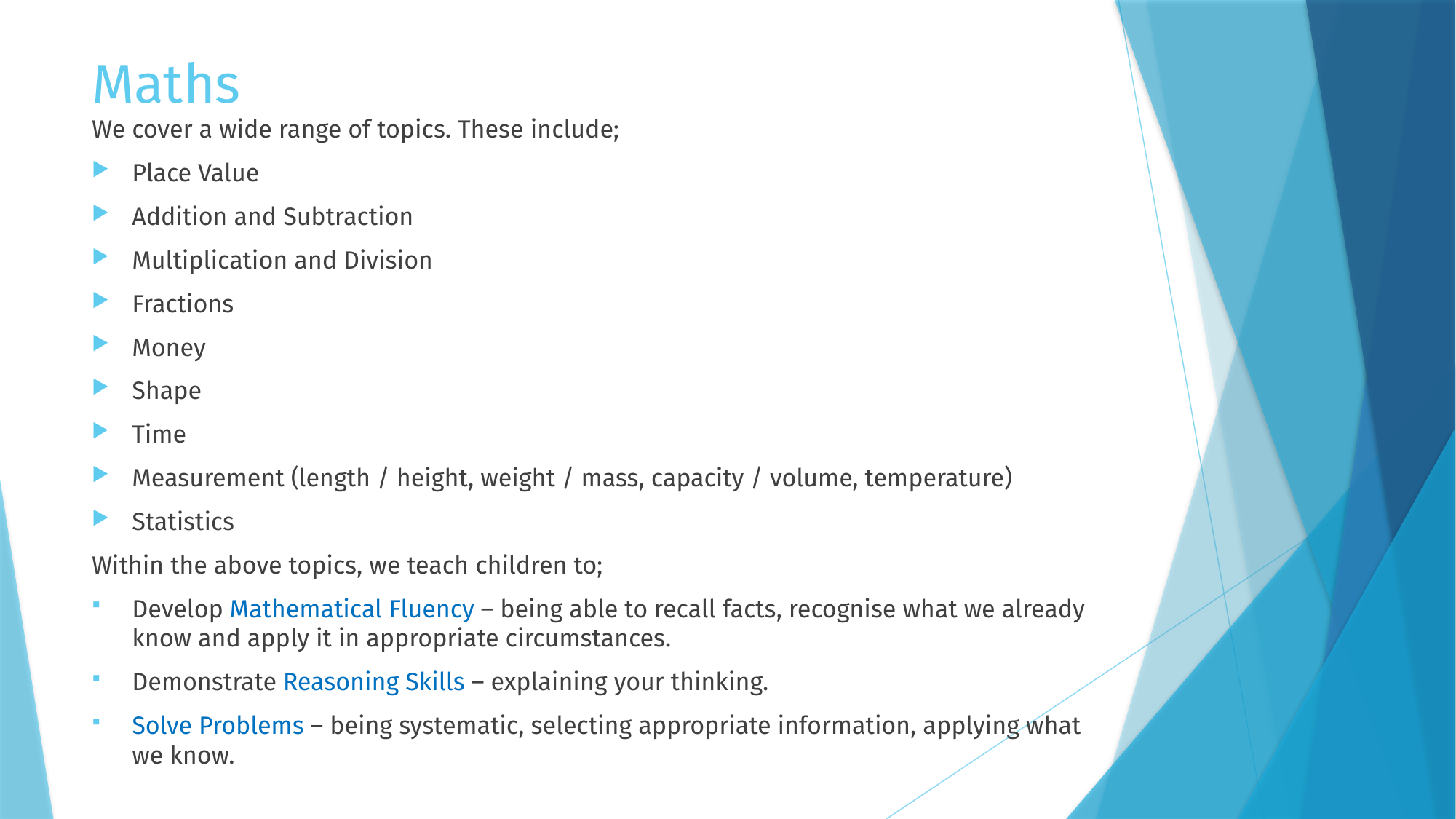

# Maths
We cover a wide range of topics. These include;
Place Value
Addition and Subtraction
Multiplication and Division
Fractions
Money
Shape
Time
Measurement (length / height, weight / mass, capacity / volume, temperature)
Statistics
Within the above topics, we teach children to;
Develop Mathematical Fluency – being able to recall facts, recognise what we already know and apply it in appropriate circumstances.
Demonstrate Reasoning Skills – explaining your thinking.
Solve Problems – being systematic, selecting appropriate information, applying what we know.